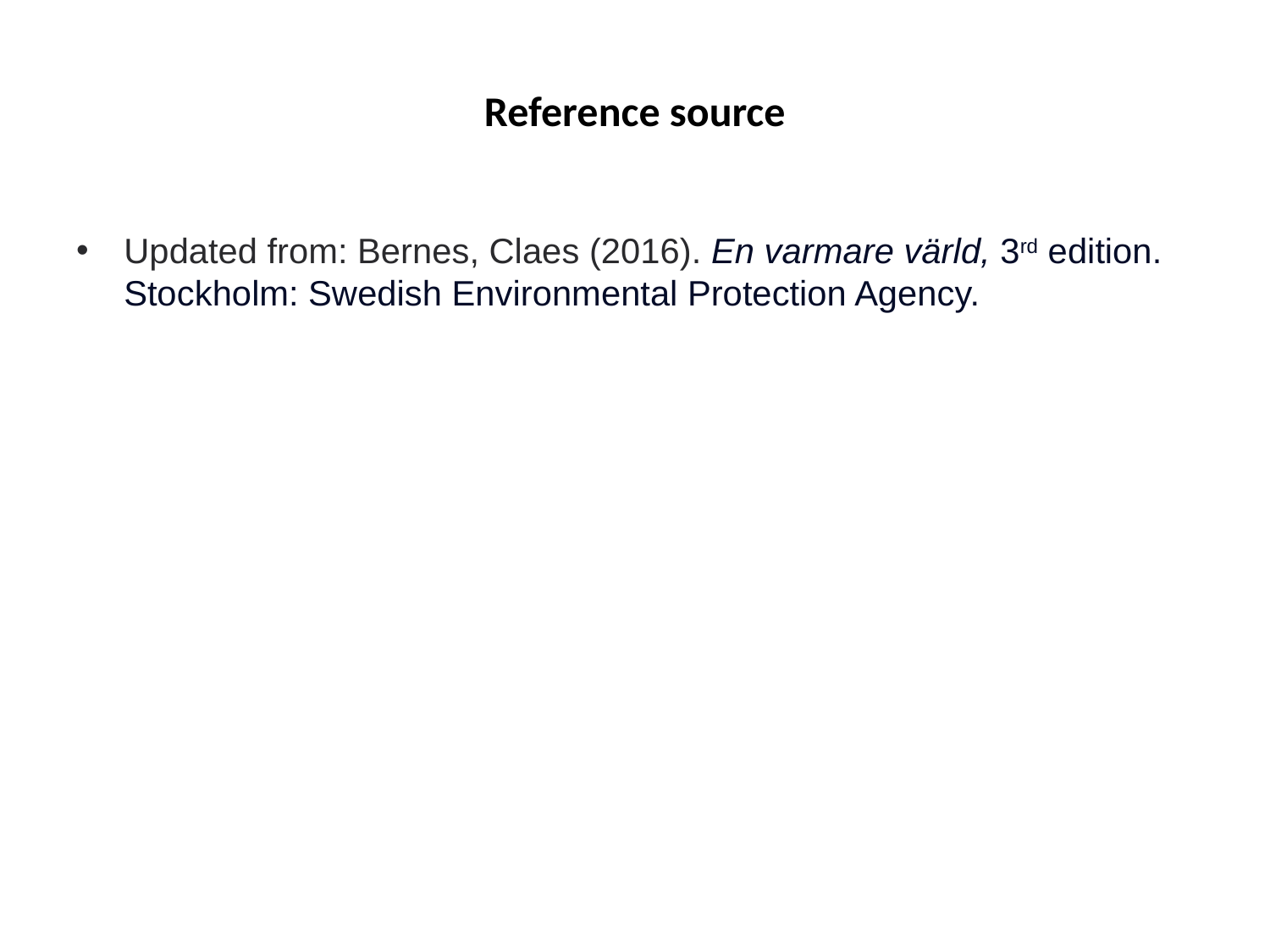

# Reference source
Updated from: Bernes, Claes (2016). En varmare värld, 3rd edition. Stockholm: Swedish Environmental Protection Agency.